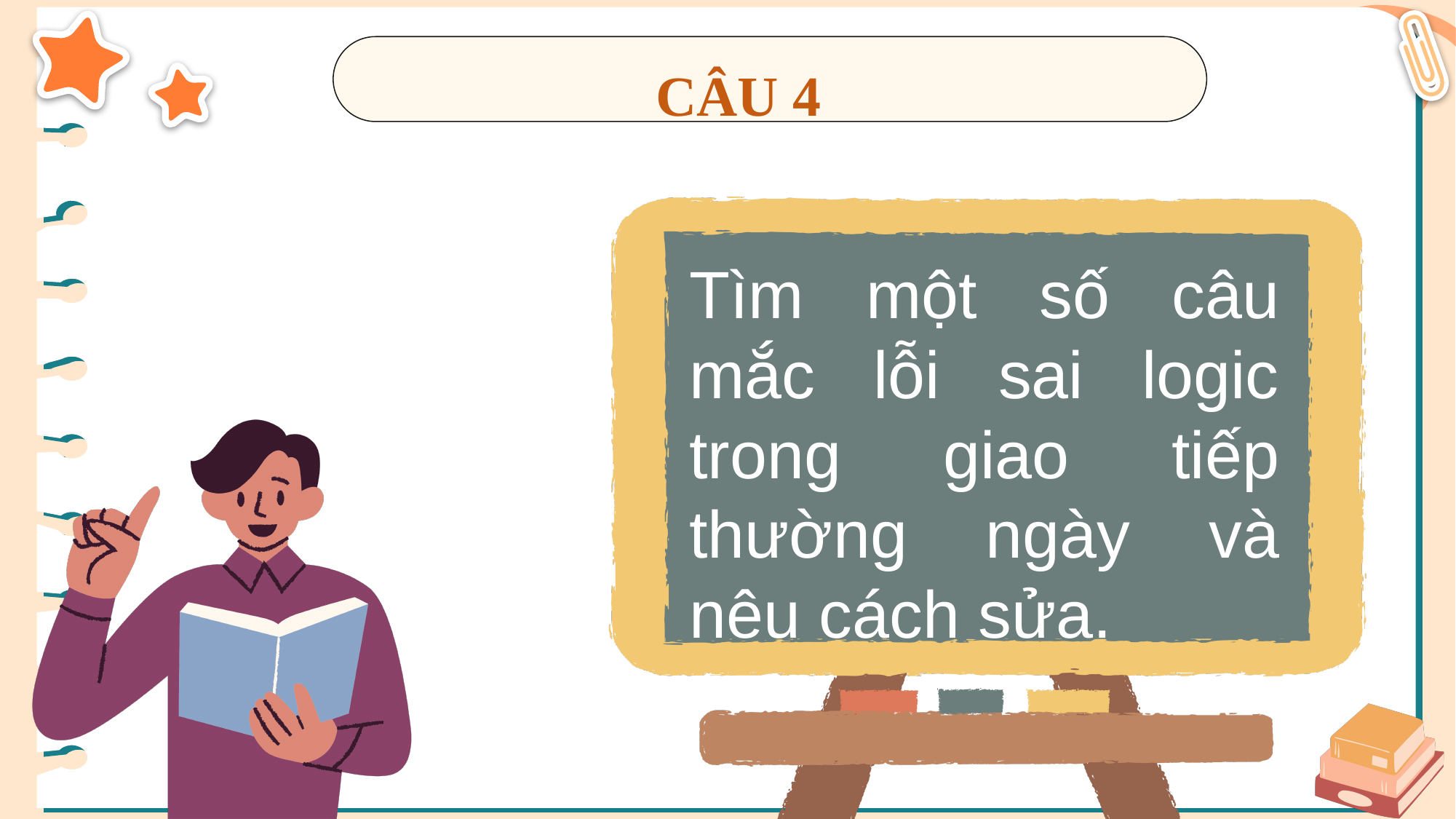

CÂU 4

Tìm một số câu mắc lỗi sai logic trong giao tiếp thường ngày và nêu cách sửa.